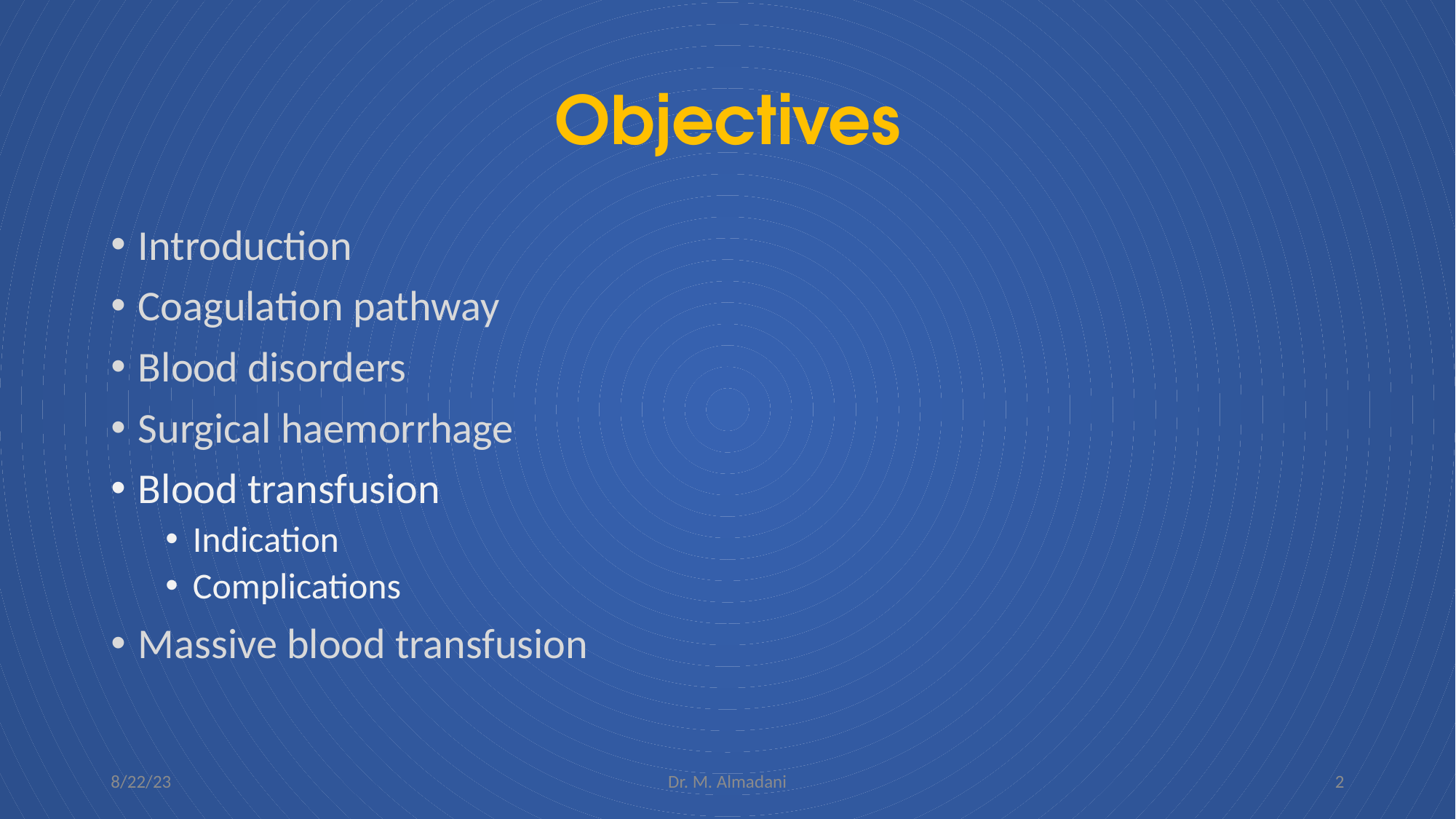

# Objectives
Introduction
Coagulation pathway
Blood disorders
Surgical haemorrhage
Blood transfusion
Indication
Complications
Massive blood transfusion

8/22/23
Dr. M. Almadani
2